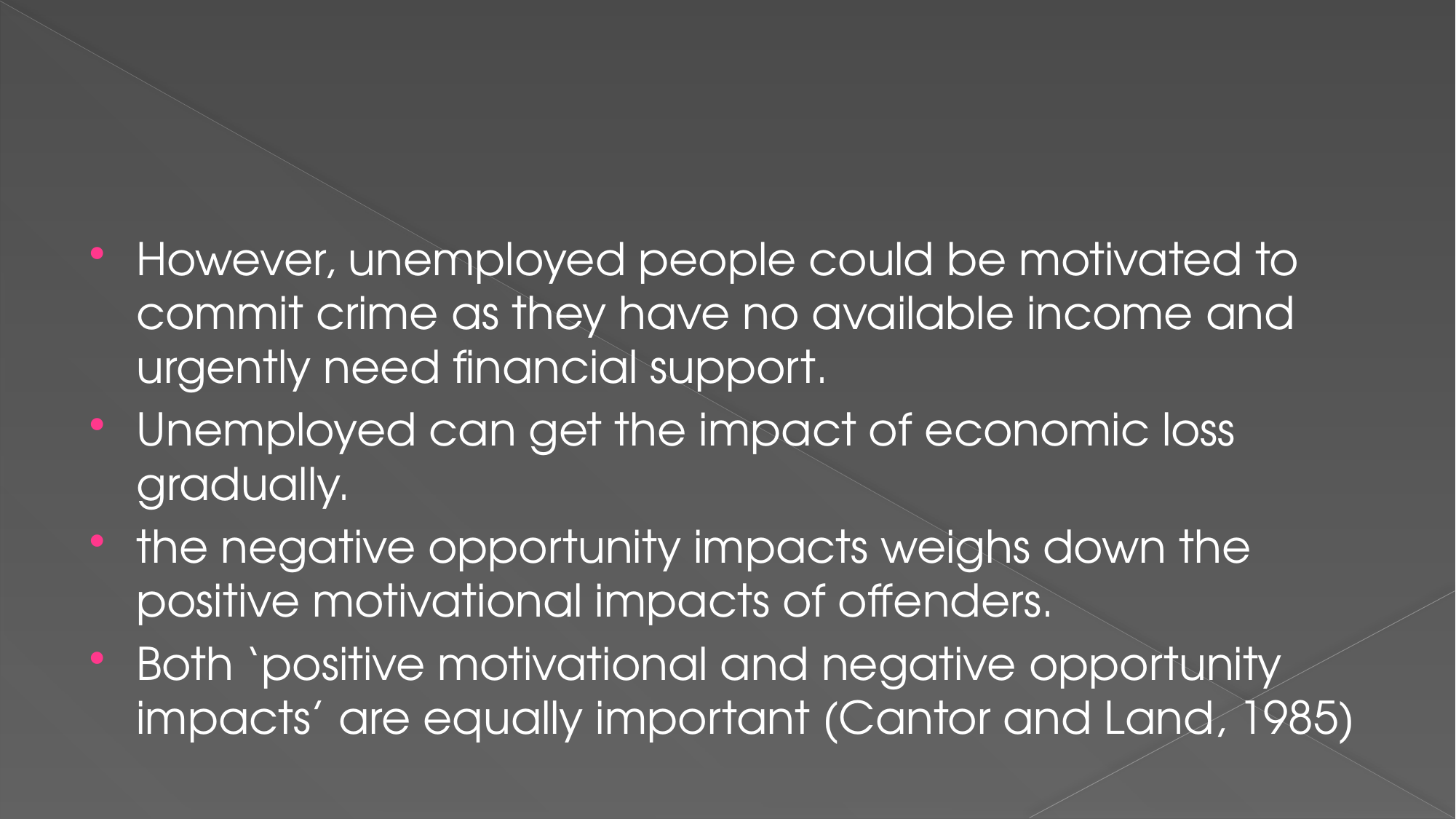

#
However, unemployed people could be motivated to commit crime as they have no available income and urgently need financial support.
Unemployed can get the impact of economic loss gradually.
the negative opportunity impacts weighs down the positive motivational impacts of offenders.
Both ‘positive motivational and negative opportunity impacts’ are equally important (Cantor and Land, 1985)